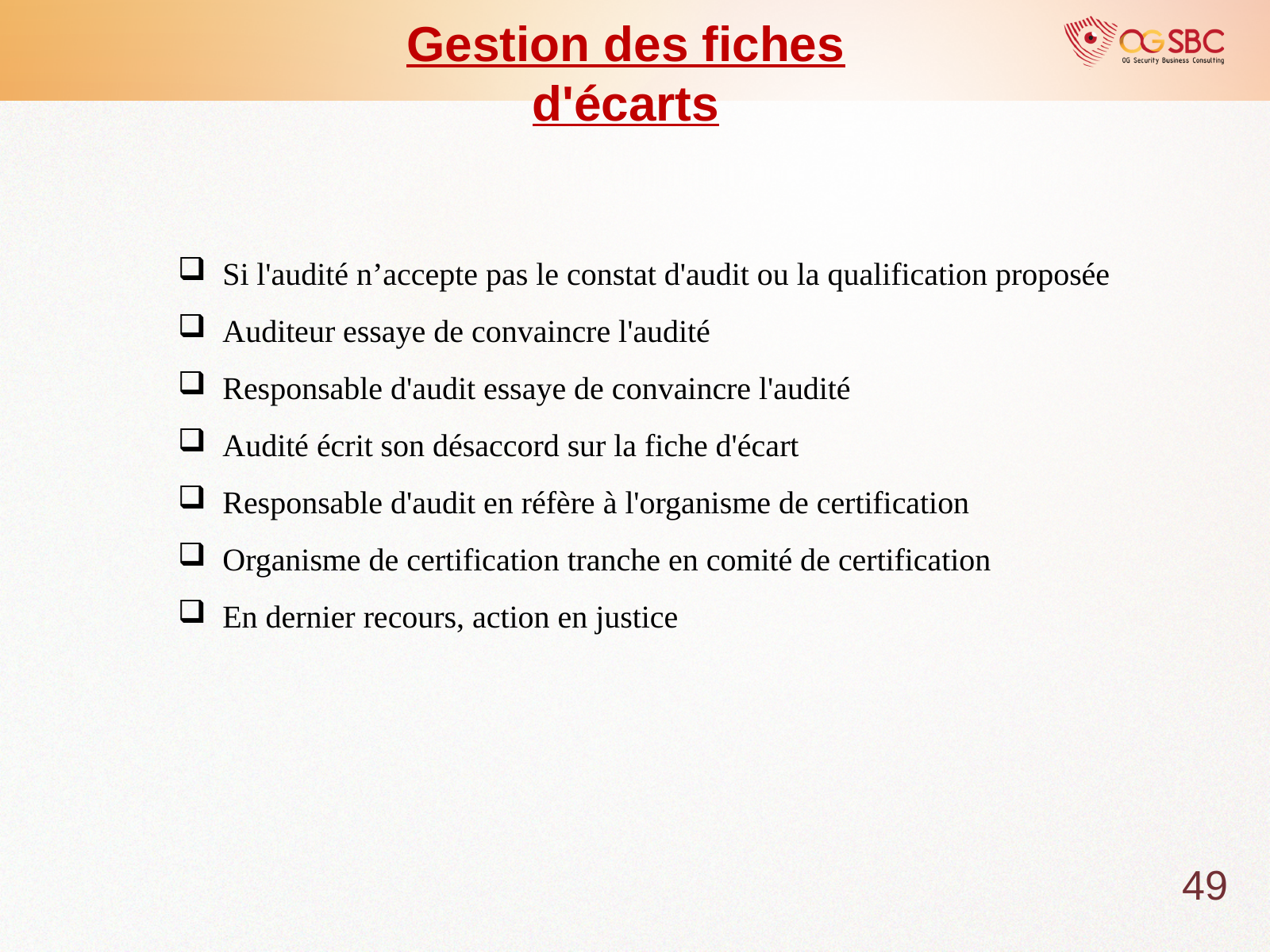

Gestion des fiches d'écarts

Si l'audité n’accepte pas le constat d'audit ou la qualification proposée
Auditeur essaye de convaincre l'audité
Responsable d'audit essaye de convaincre l'audité
Audité écrit son désaccord sur la fiche d'écart
Responsable d'audit en réfère à l'organisme de certification
Organisme de certification tranche en comité de certification
En dernier recours, action en justice

49